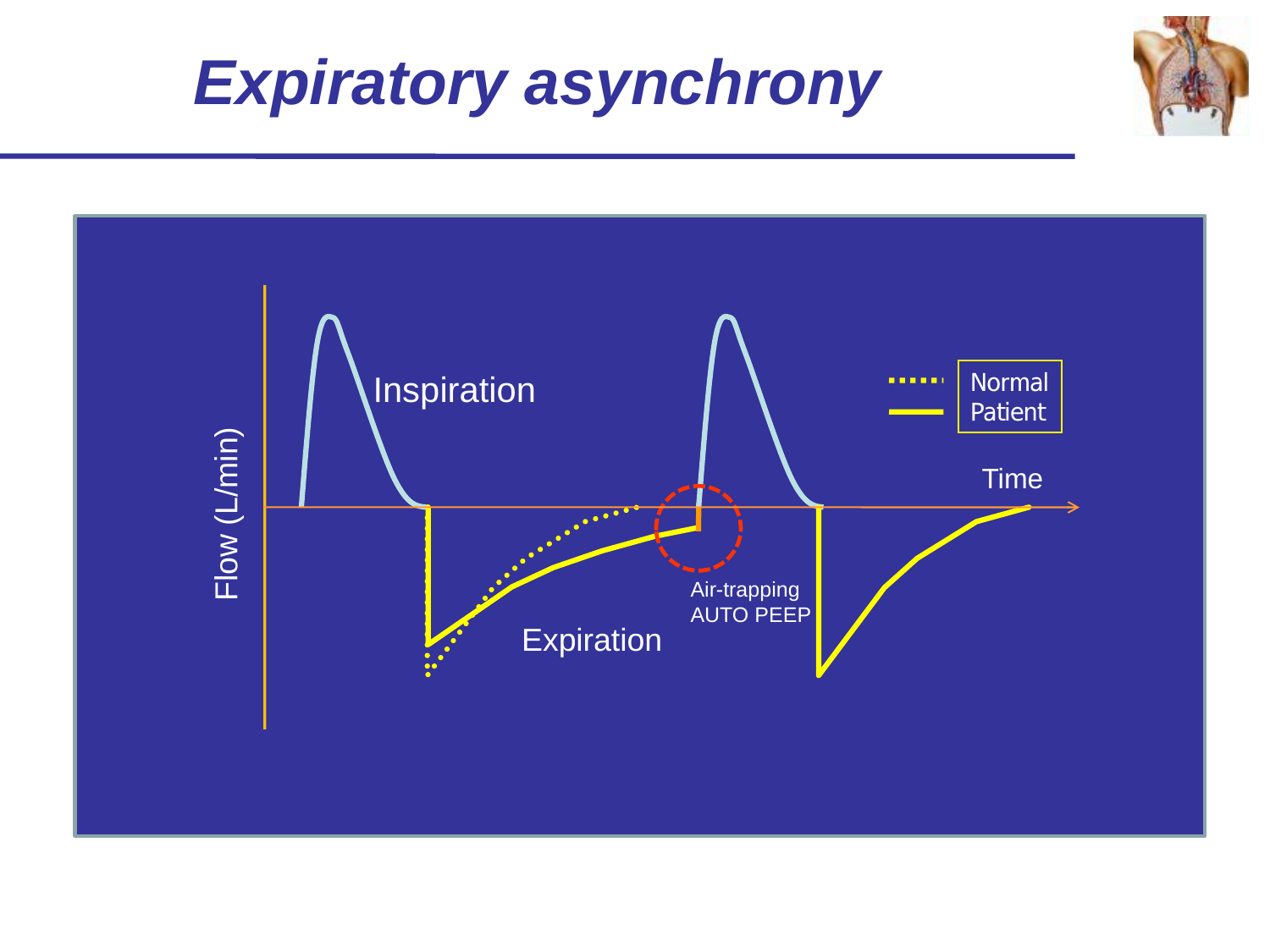

# Expiratory asynchrony

Normal
Patient

Inspiration
Time

Flow (L/min)

Air-trapping
AUTO PEEP
Expiration